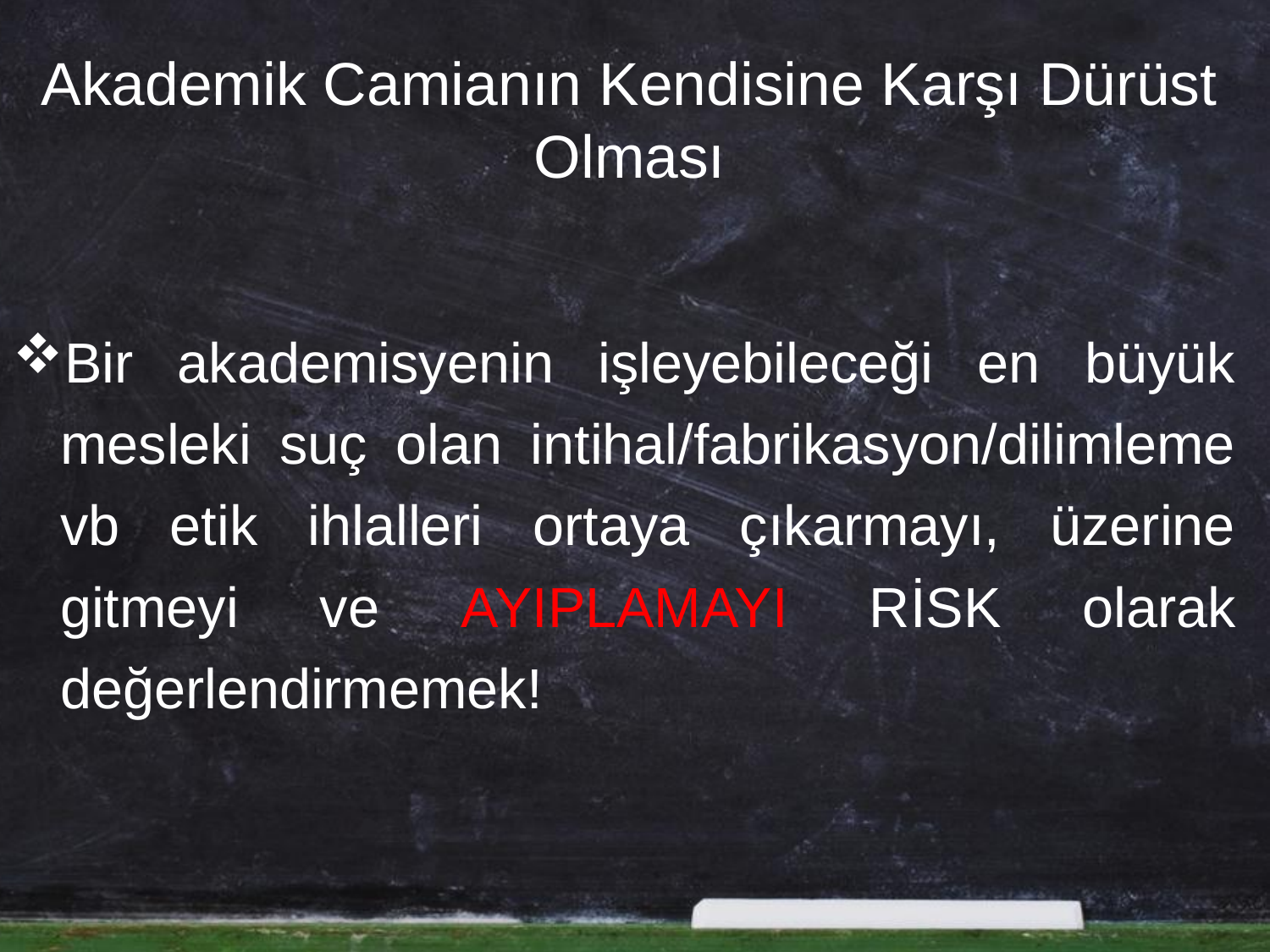

# Akademik Camianın Kendisine Karşı Dürüst Olması
Bir akademisyenin işleyebileceği en büyük mesleki suç olan intihal/fabrikasyon/dilimleme vb etik ihlalleri ortaya çıkarmayı, üzerine gitmeyi ve AYIPLAMAYI RİSK olarak değerlendirmemek!